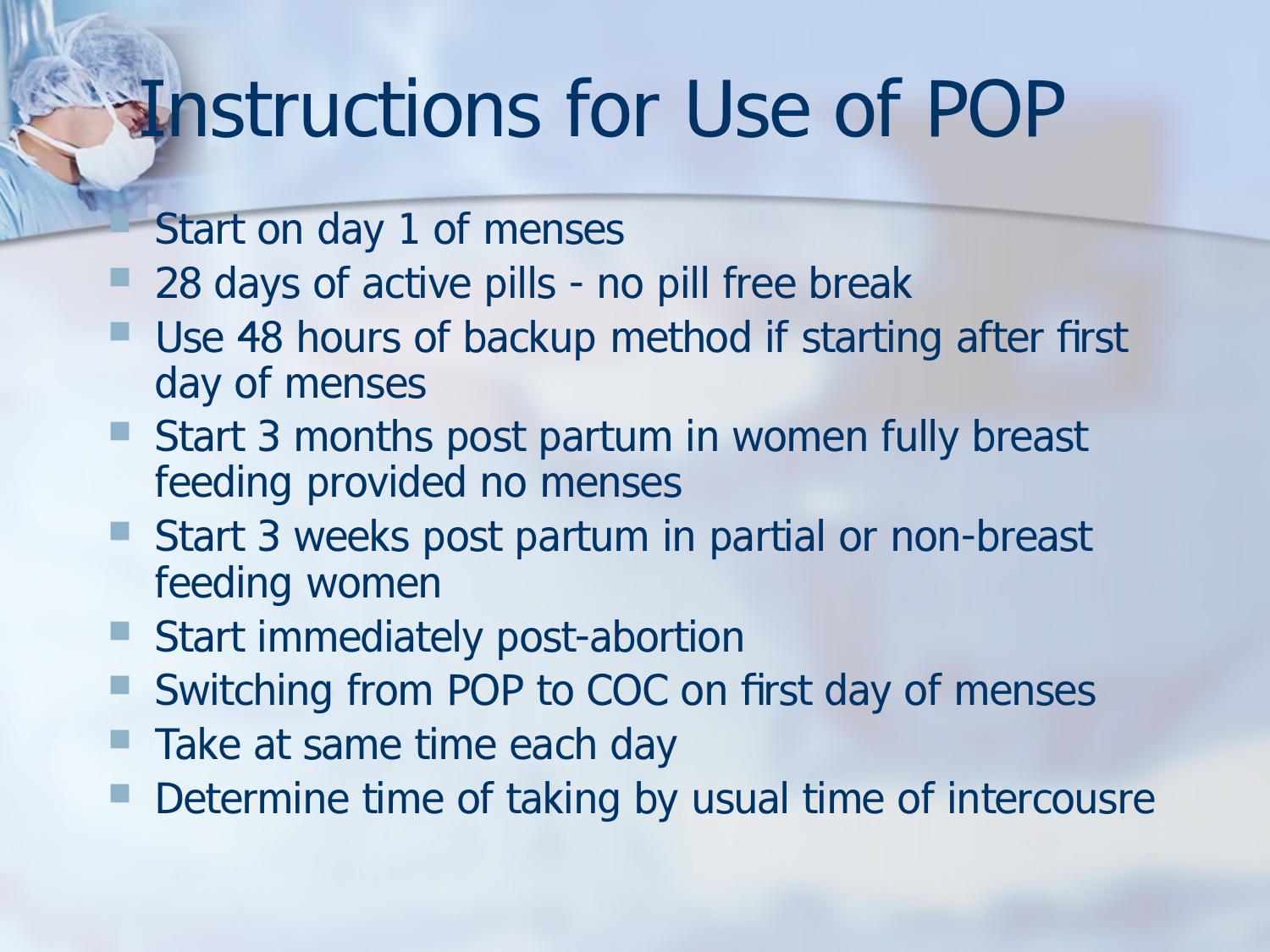

# Instructions for Use of POP
Start on day 1 of menses
28 days of active pills - no pill free break
Use 48 hours of backup method if starting after first day of menses
Start 3 months post partum in women fully breast feeding provided no menses
Start 3 weeks post partum in partial or non-breast feeding women
Start immediately post-abortion
Switching from POP to COC on first day of menses
Take at same time each day
Determine time of taking by usual time of intercousre